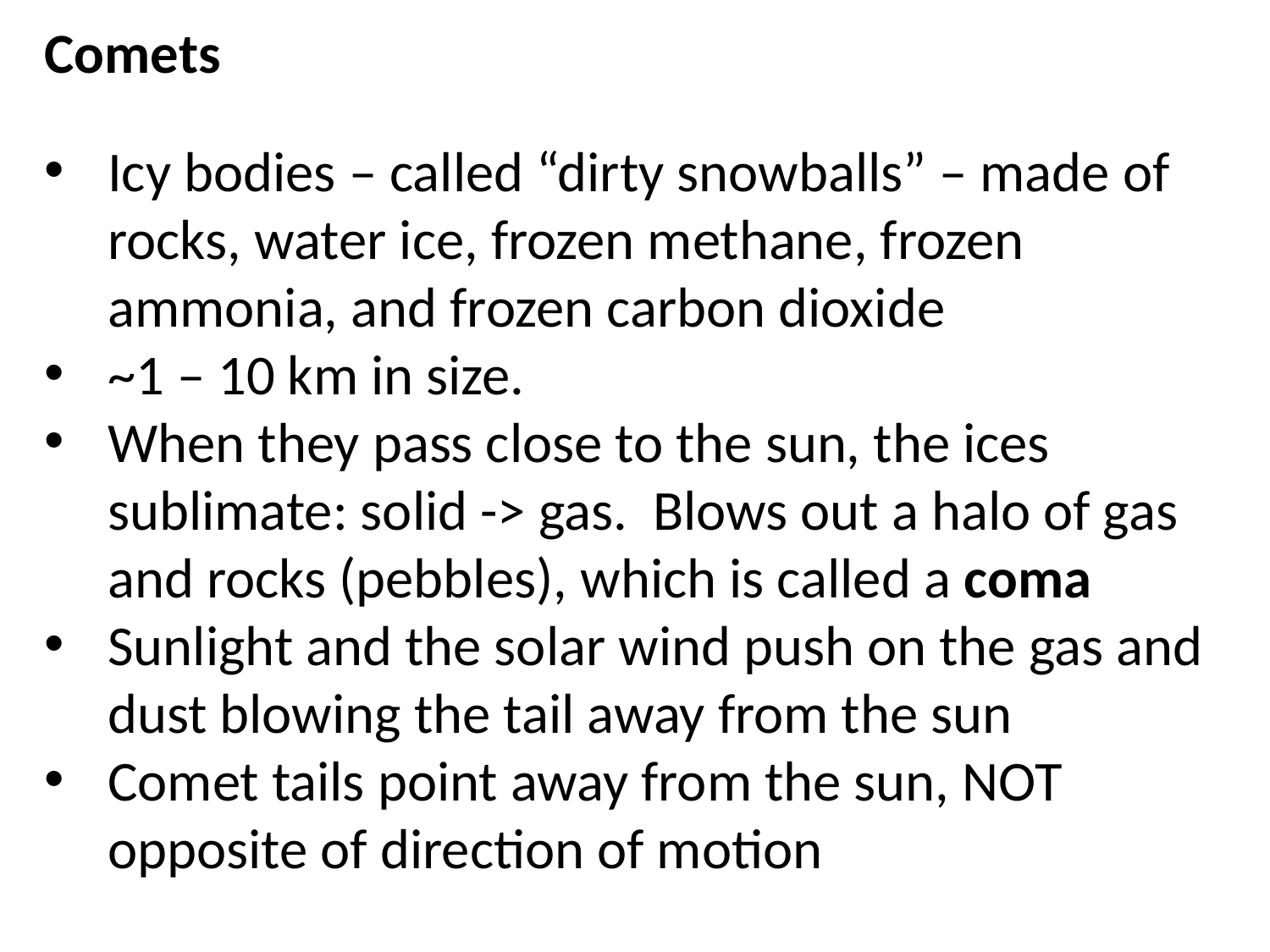

Comets

Icy bodies – called “dirty snowballs” – made of rocks, water ice, frozen methane, frozen ammonia, and frozen carbon dioxide
~1 – 10 km in size.
When they pass close to the sun, the ices sublimate: solid -> gas.  Blows out a halo of gas and rocks (pebbles), which is called a coma
Sunlight and the solar wind push on the gas and dust blowing the tail away from the sun
Comet tails point away from the sun, NOT opposite of direction of motion